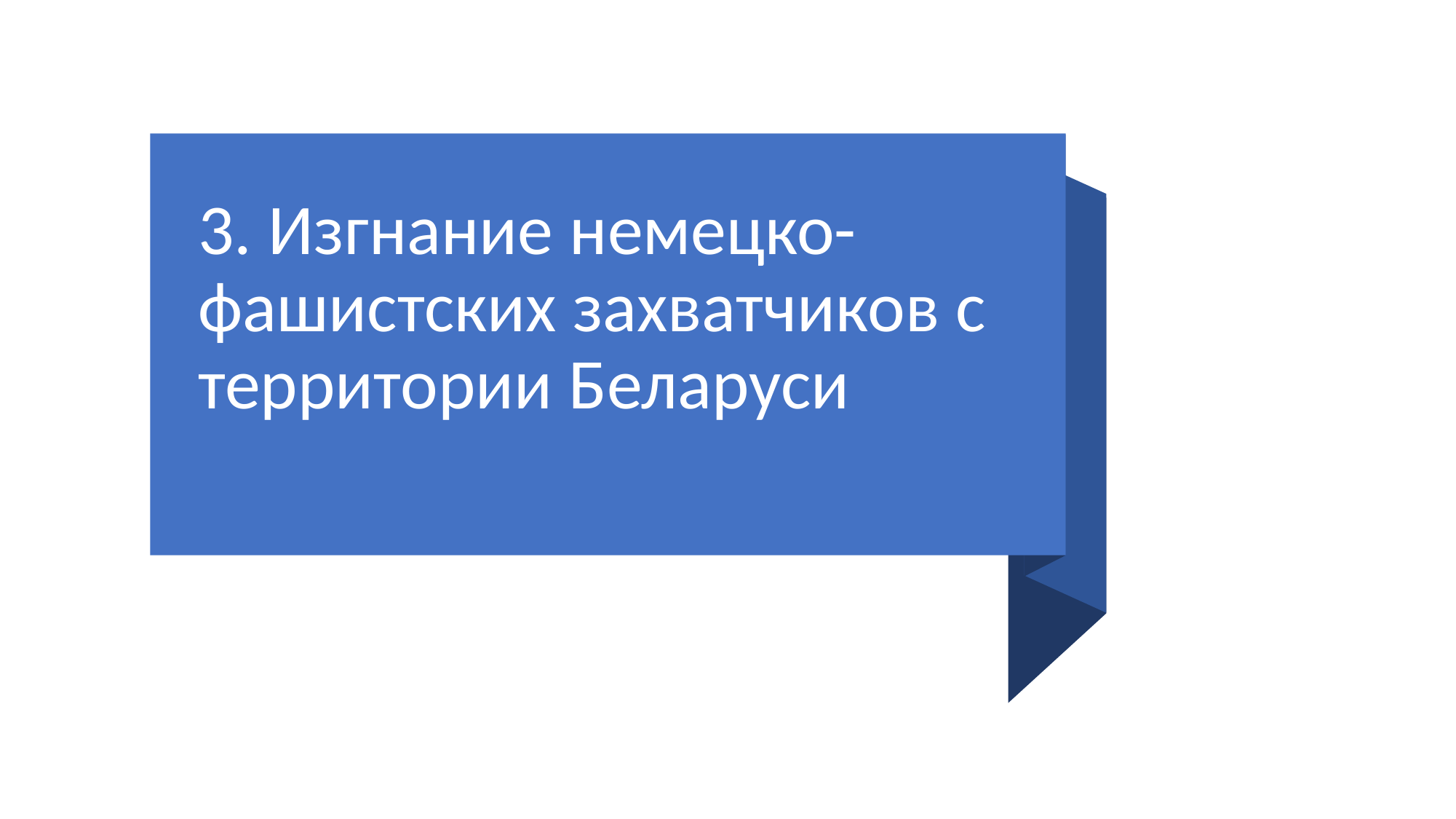

# 3. Изгнание немецко-фашистских захватчиков с  территории Беларуси